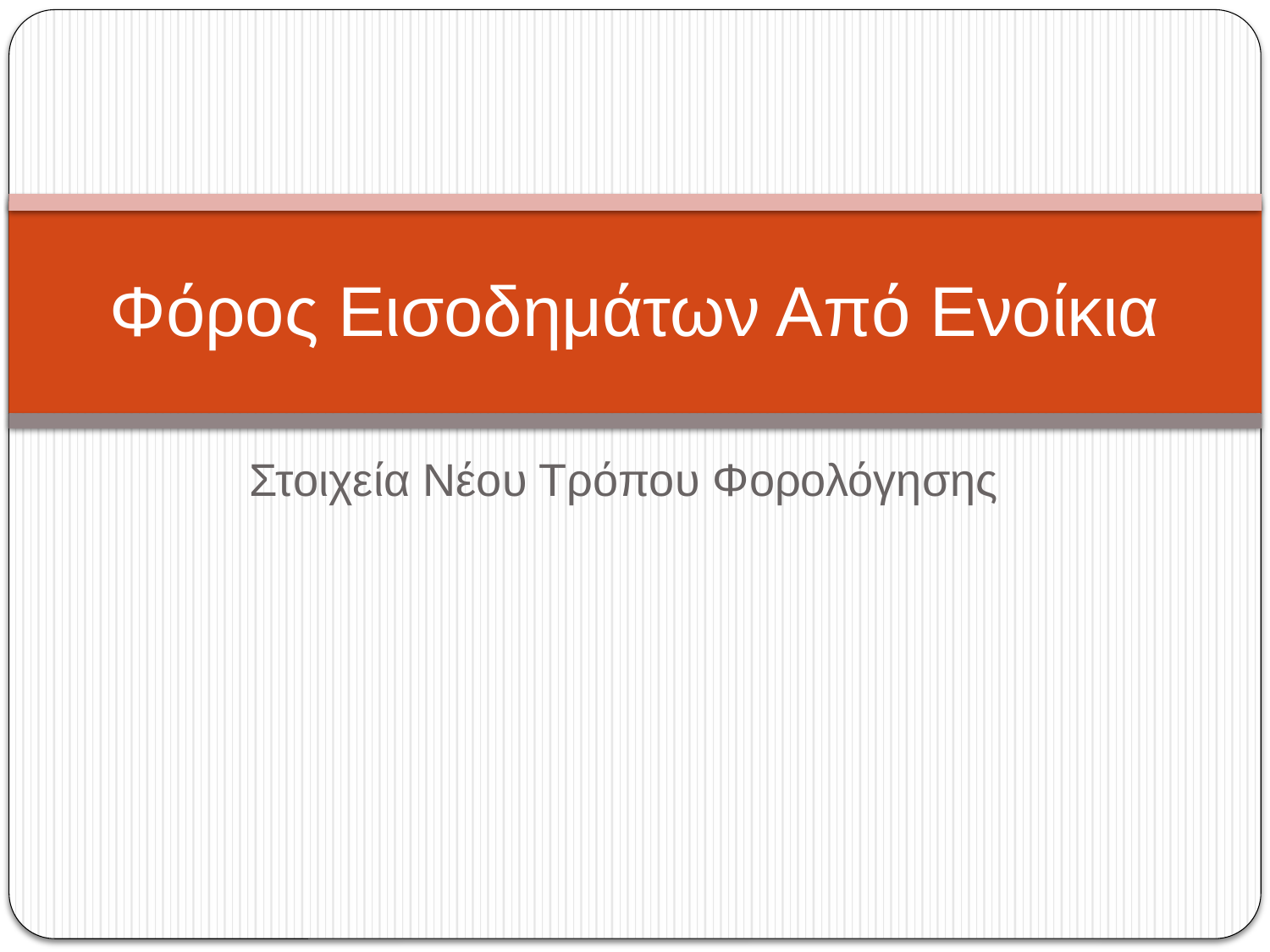

# Φόρος Εισοδημάτων Από Ενοίκια
Στοιχεία Νέου Τρόπου Φορολόγησης